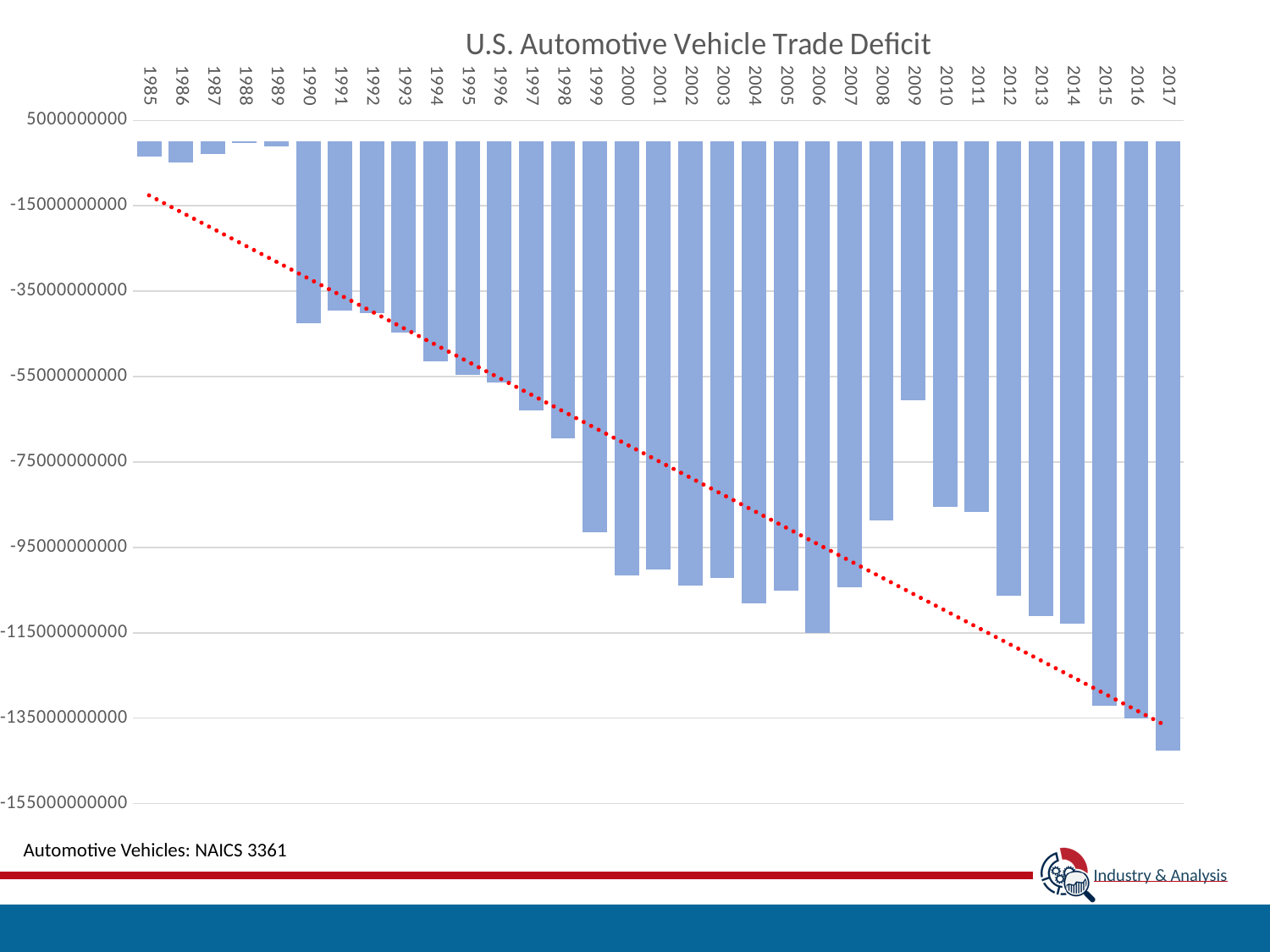

### Chart: U.S. Automotive Vehicle Trade Deficit

| Category |  |
|---|---|
| 1985 | -3551639321.0 |
| 1986 | -4846040030.0 |
| 1987 | -2813808395.0 |
| 1988 | -380559100.0 |
| 1989 | -1090871042.0 |
| 1990 | -42471836194.0 |
| 1991 | -39593902420.0 |
| 1992 | -40219275168.0 |
| 1993 | -44784125101.0 |
| 1994 | -51462296057.0 |
| 1995 | -54624656996.0 |
| 1996 | -56344501433.0 |
| 1997 | -62919773292.0 |
| 1998 | -69472569693.0 |
| 1999 | -91461203534.0 |
| 2000 | -101594849897.0 |
| 2001 | -100142627711.0 |
| 2002 | -103885288125.0 |
| 2003 | -102074131136.0 |
| 2004 | -108168596152.0 |
| 2005 | -105077332989.0 |
| 2006 | -115030230412.0 |
| 2007 | -104396757729.0 |
| 2008 | -88611392966.0 |
| 2009 | -60584504469.0 |
| 2010 | -85455341801.0 |
| 2011 | -86674203438.0 |
| 2012 | -106349081667.0 |
| 2013 | -111097688757.0 |
| 2014 | -112760627459.0 |
| 2015 | -132037671897.0 |
| 2016 | -135061122175.0 |
| 2017 | -142580048757.0 |
Automotive Vehicles: NAICS 3361